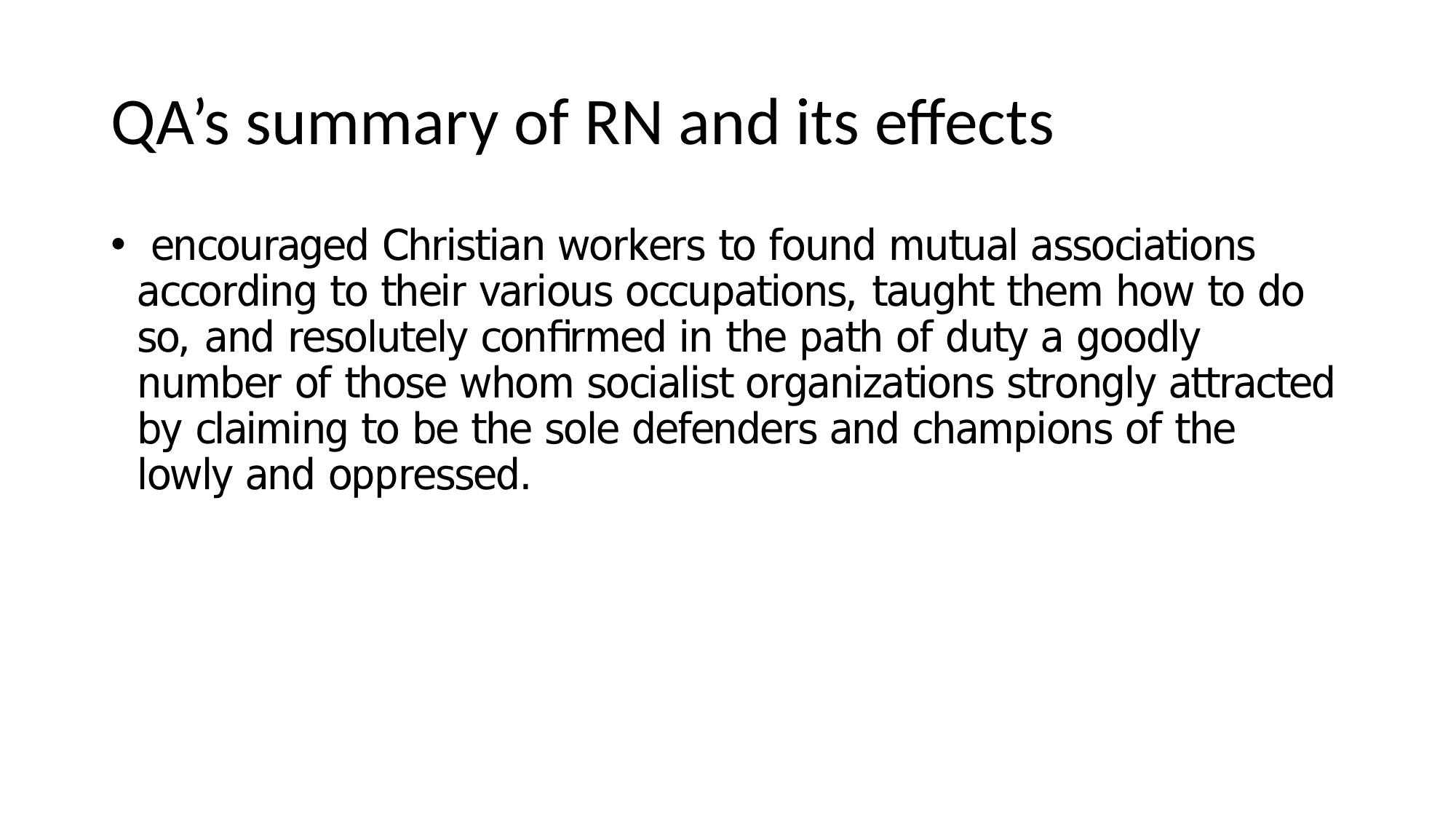

# QA’s summary of RN and its effects
 encouraged Christian workers to found mutual associations according to their various occupations, taught them how to do so, and resolutely confirmed in the path of duty a goodly number of those whom socialist organizations strongly attracted by claiming to be the sole defenders and champions of the lowly and oppressed.